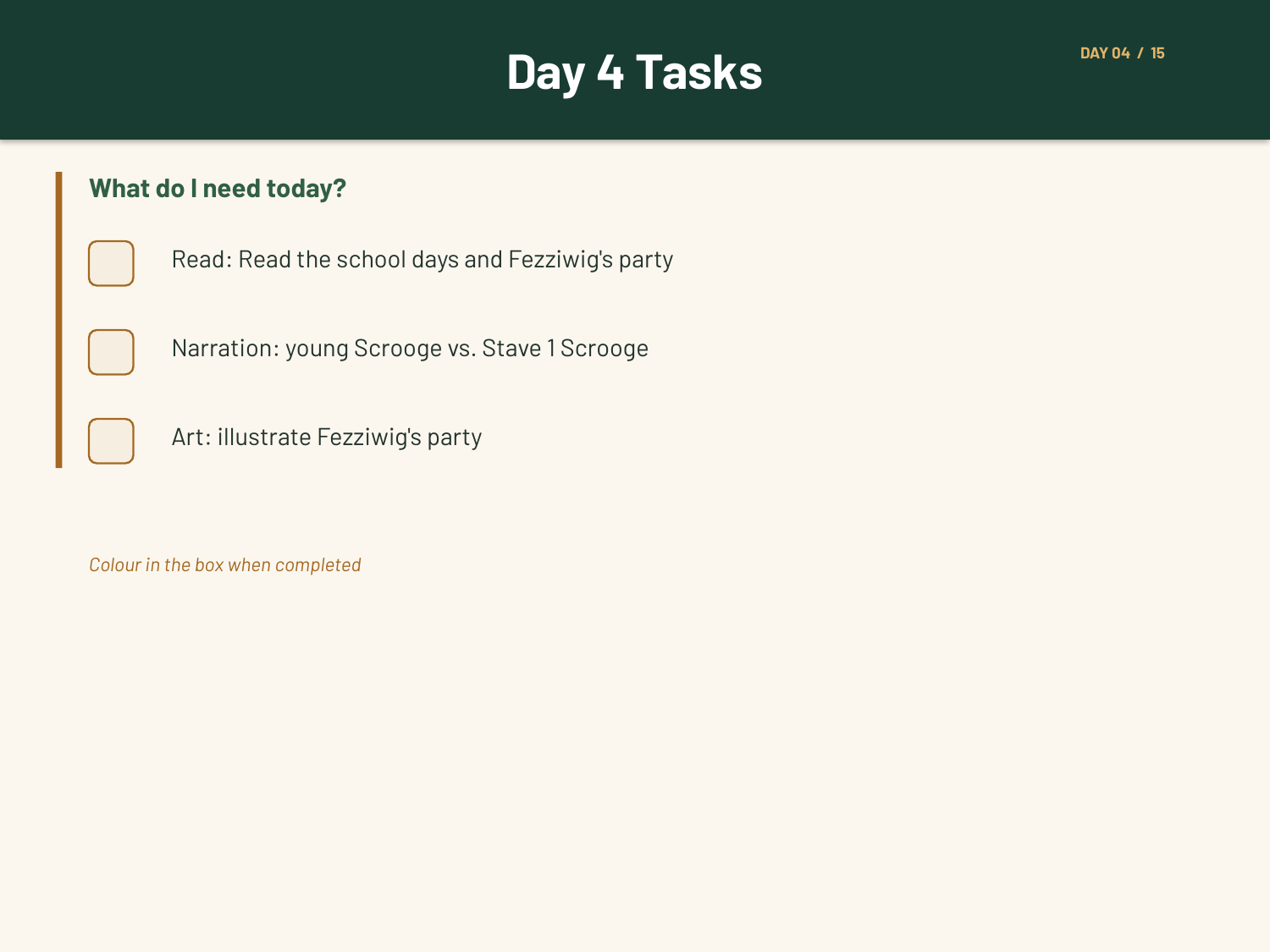

Day 4 Tasks
DAY 04  /  15
What do I need today?

Read: Read the school days and Fezziwig's party

Narration: young Scrooge vs. Stave 1 Scrooge

Art: illustrate Fezziwig's party

Colour in the box when completed